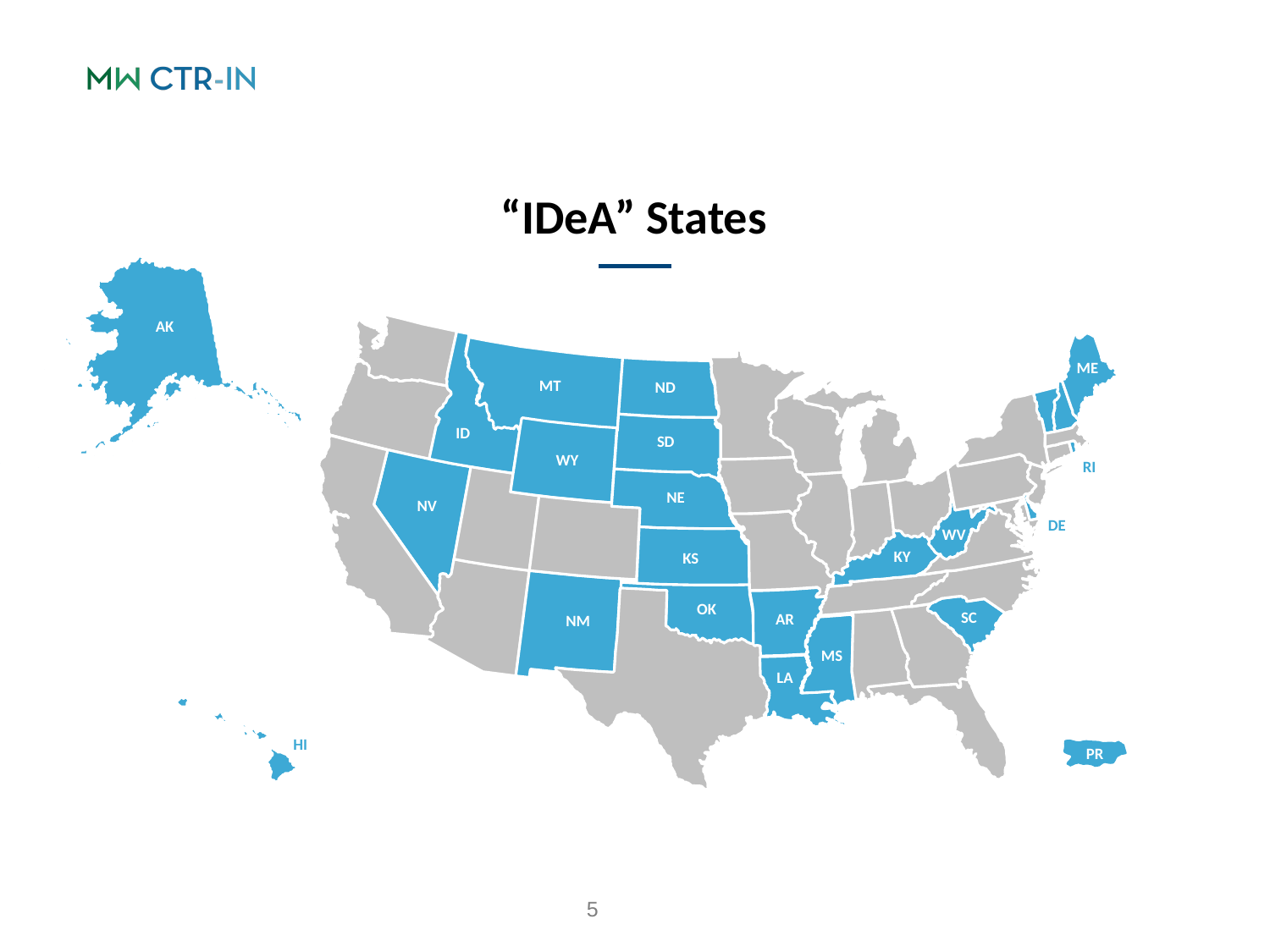

# “IDeA” States

AK

ME

MT
ND

ID

SD

WY

RI

NE

NV

DE

WV

KY
KS

OK

SC
AR

NM

MS

LA

HI
PR